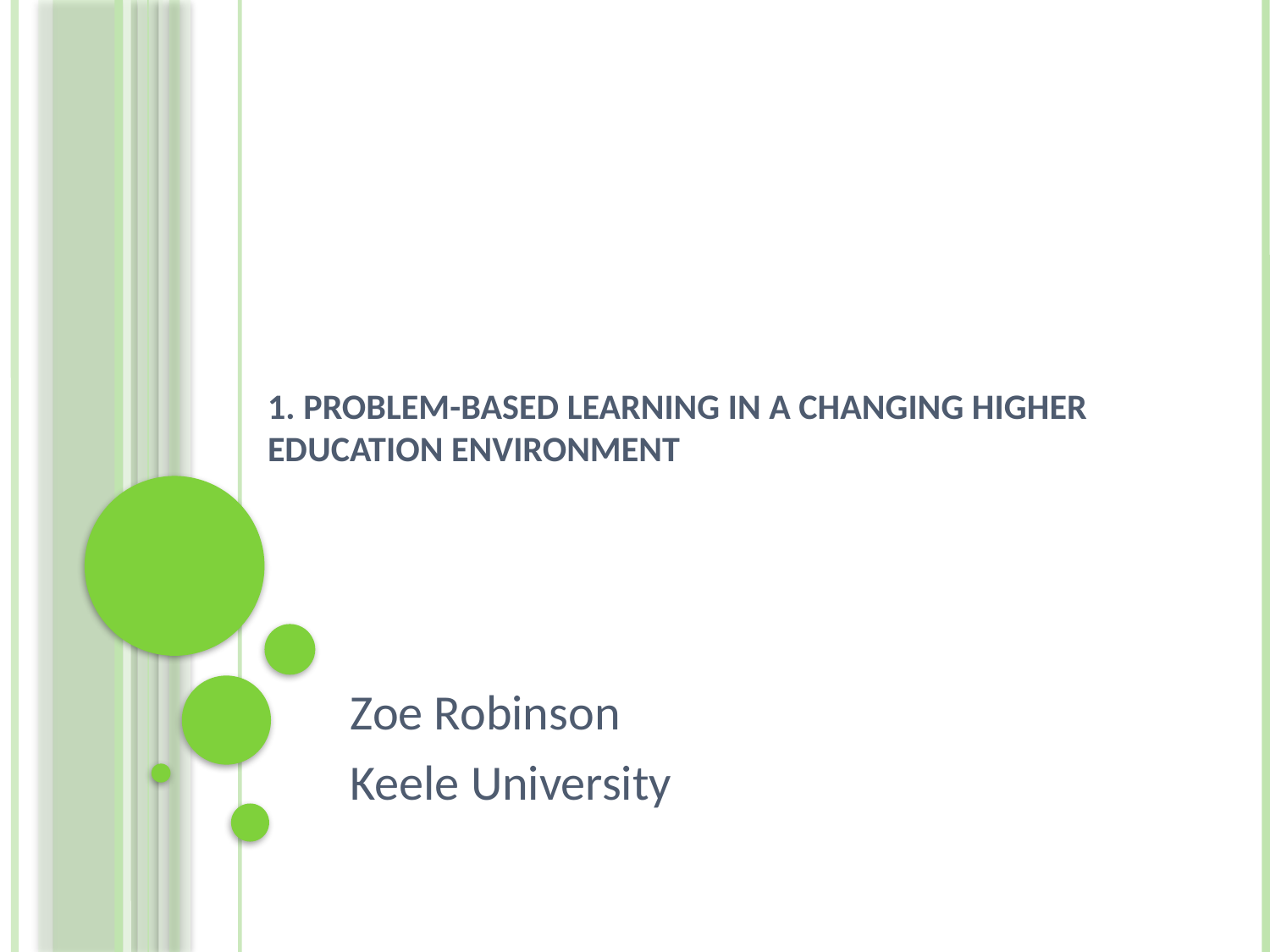

# 1. PROBLEM-BASED LEARNING IN A CHANGING HIGHER EDUCATION ENVIRONMENT
Zoe Robinson
Keele University